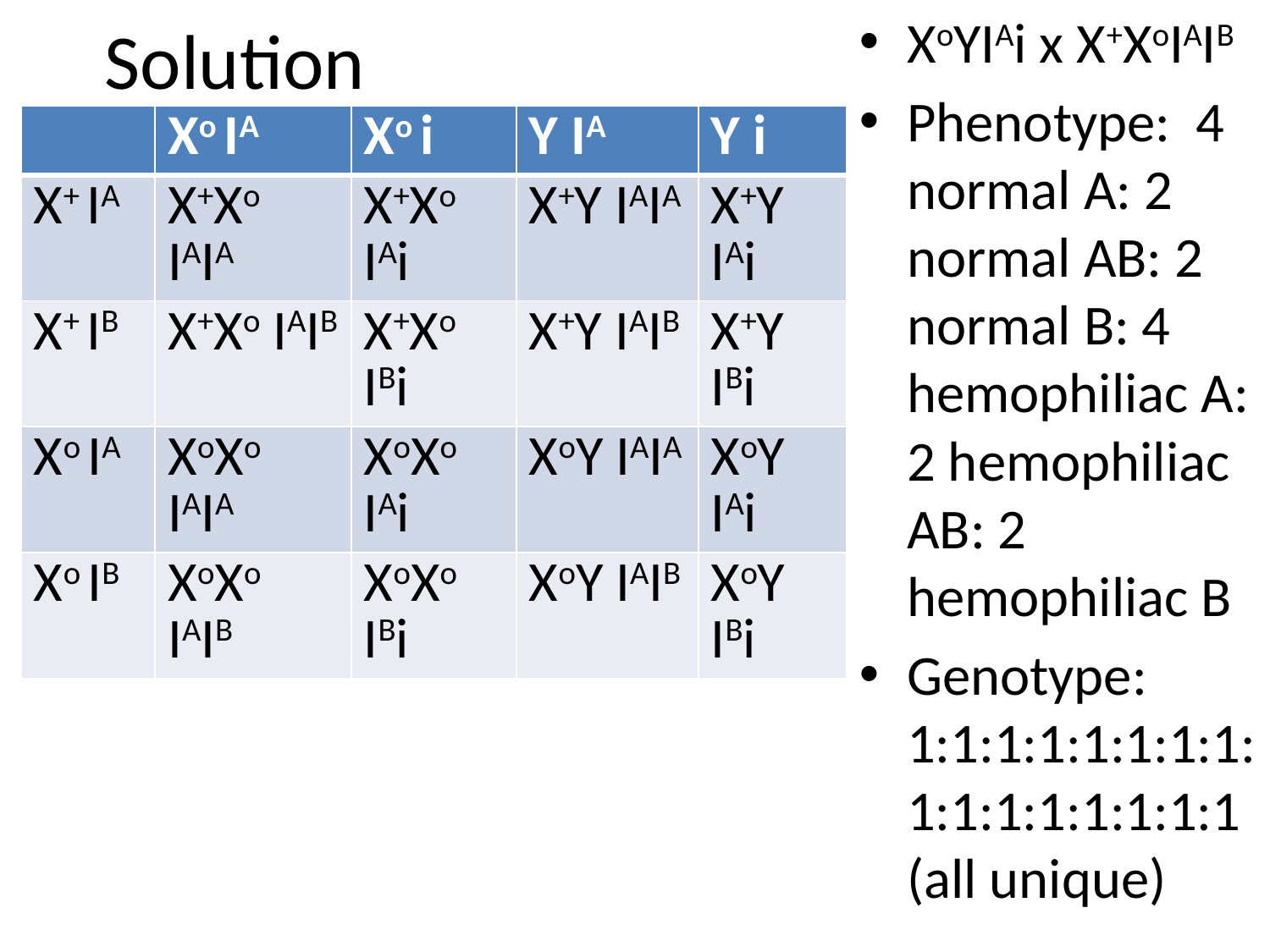

# Solution
XoYIAi x X+XoIAIB
Phenotype:  4 normal A: 2 normal AB: 2 normal B: 4 hemophiliac A: 2 hemophiliac AB: 2 hemophiliac B
Genotype:  1:1:1:1:1:1:1:1:1:1:1:1:1:1:1:1 (all unique)
|  | Xo IA | Xo i | Y IA | Y i |
| --- | --- | --- | --- | --- |
| X+ IA | X+Xo IAIA | X+Xo IAi | X+Y IAIA | X+Y IAi |
| X+ IB | X+Xo IAIB | X+Xo IBi | X+Y IAIB | X+Y IBi |
| Xo IA | XoXo IAIA | XoXo IAi | XoY IAIA | XoY IAi |
| Xo IB | XoXo IAIB | XoXo IBi | XoY IAIB | XoY IBi |